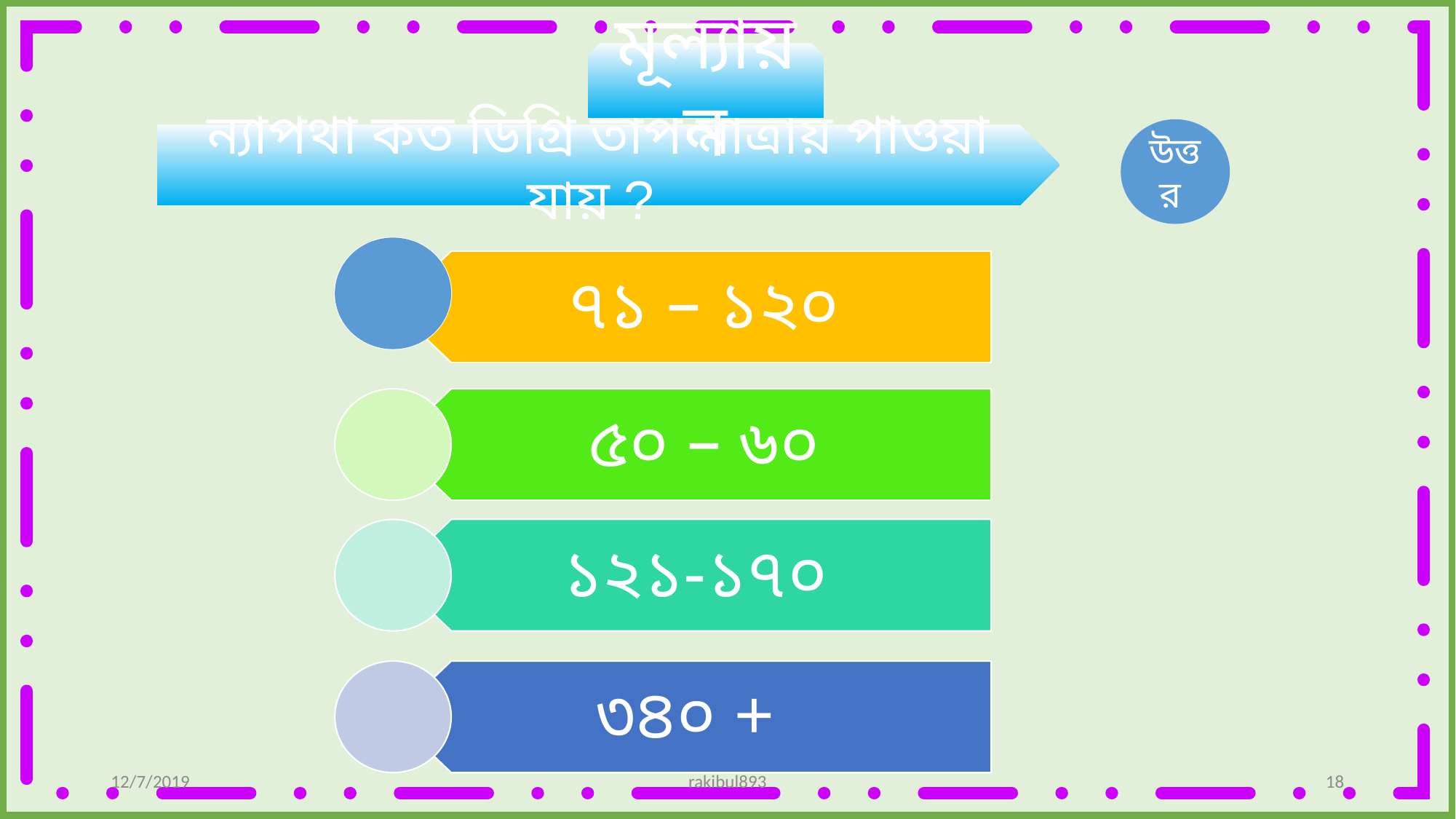

মূল্যায়ন
উত্তর
ন্যাপথা কত ডিগ্রি তাপ মাত্রায় পাওয়া যায় ?

৭১ – ১২০
৫০ – ৬০

১২১-১৭০

৩৪০ +

12/7/2019
rakibul893
18